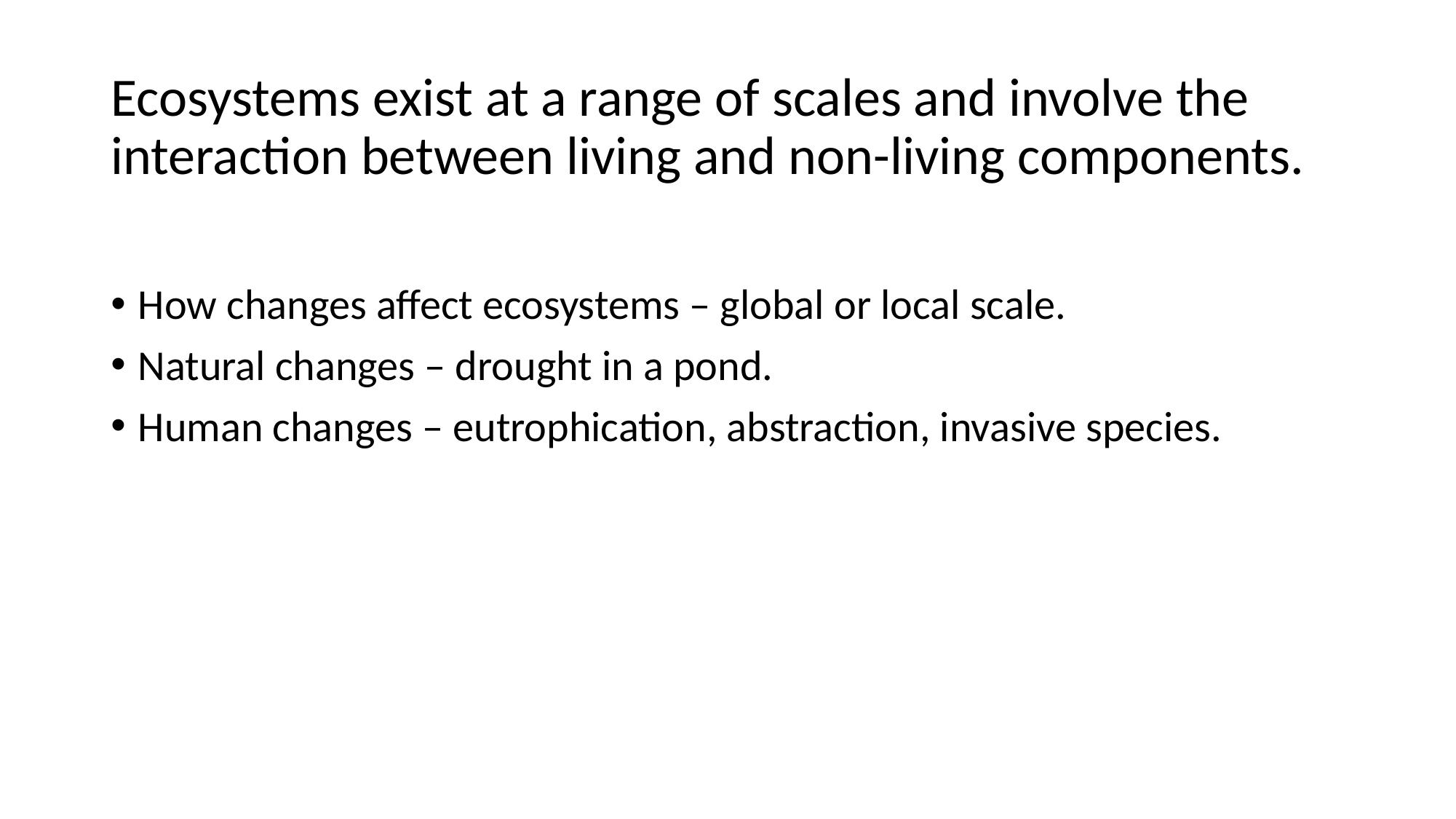

# Ecosystems exist at a range of scales and involve the interaction between living and non-living components.
How changes affect ecosystems – global or local scale.
Natural changes – drought in a pond.
Human changes – eutrophication, abstraction, invasive species.